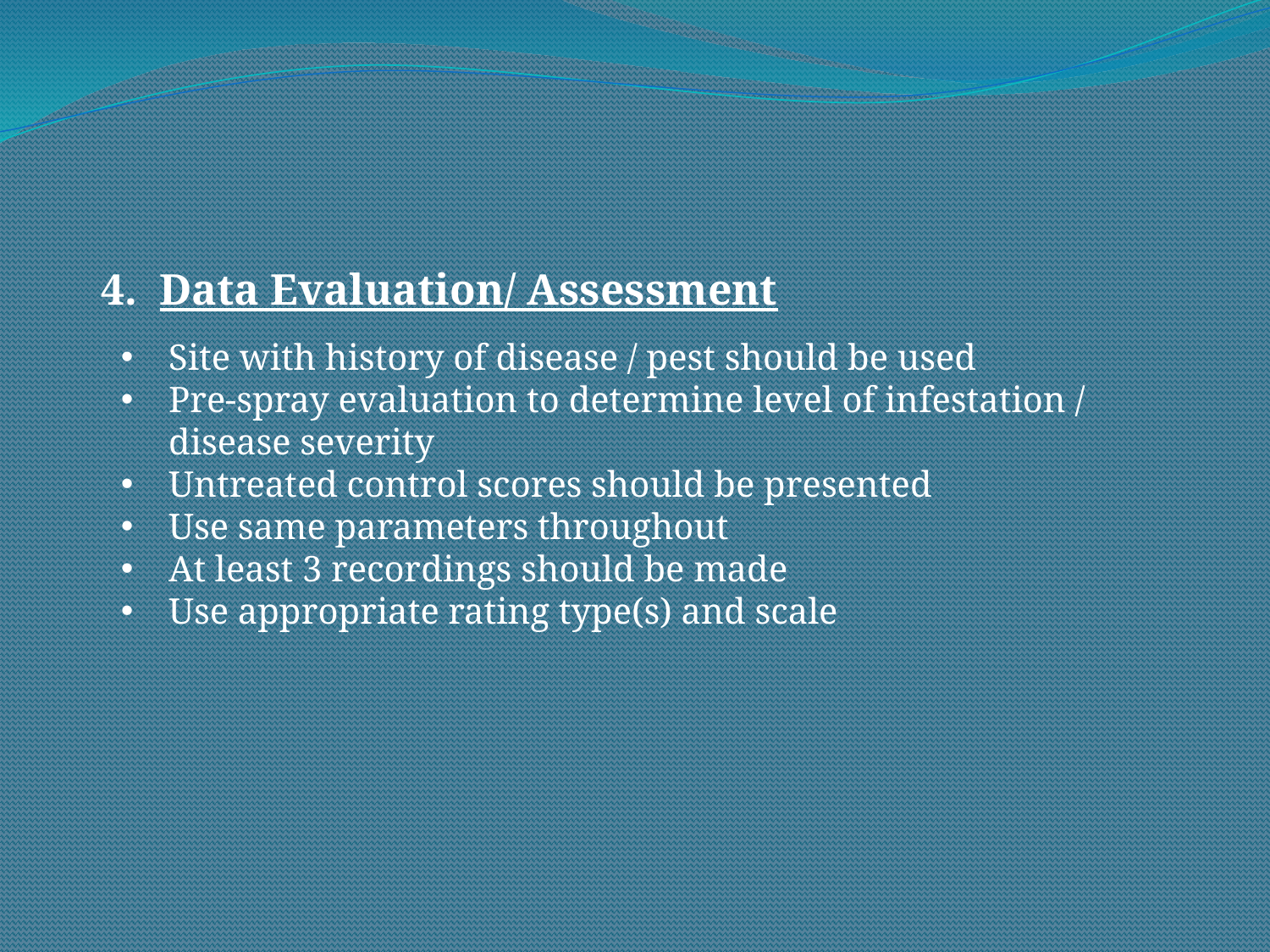

4.  Data Evaluation/ Assessment

Site with history of disease / pest should be used
Pre-spray evaluation to determine level of infestation / disease severity
Untreated control scores should be presented
Use same parameters throughout
At least 3 recordings should be made
Use appropriate rating type(s) and scale